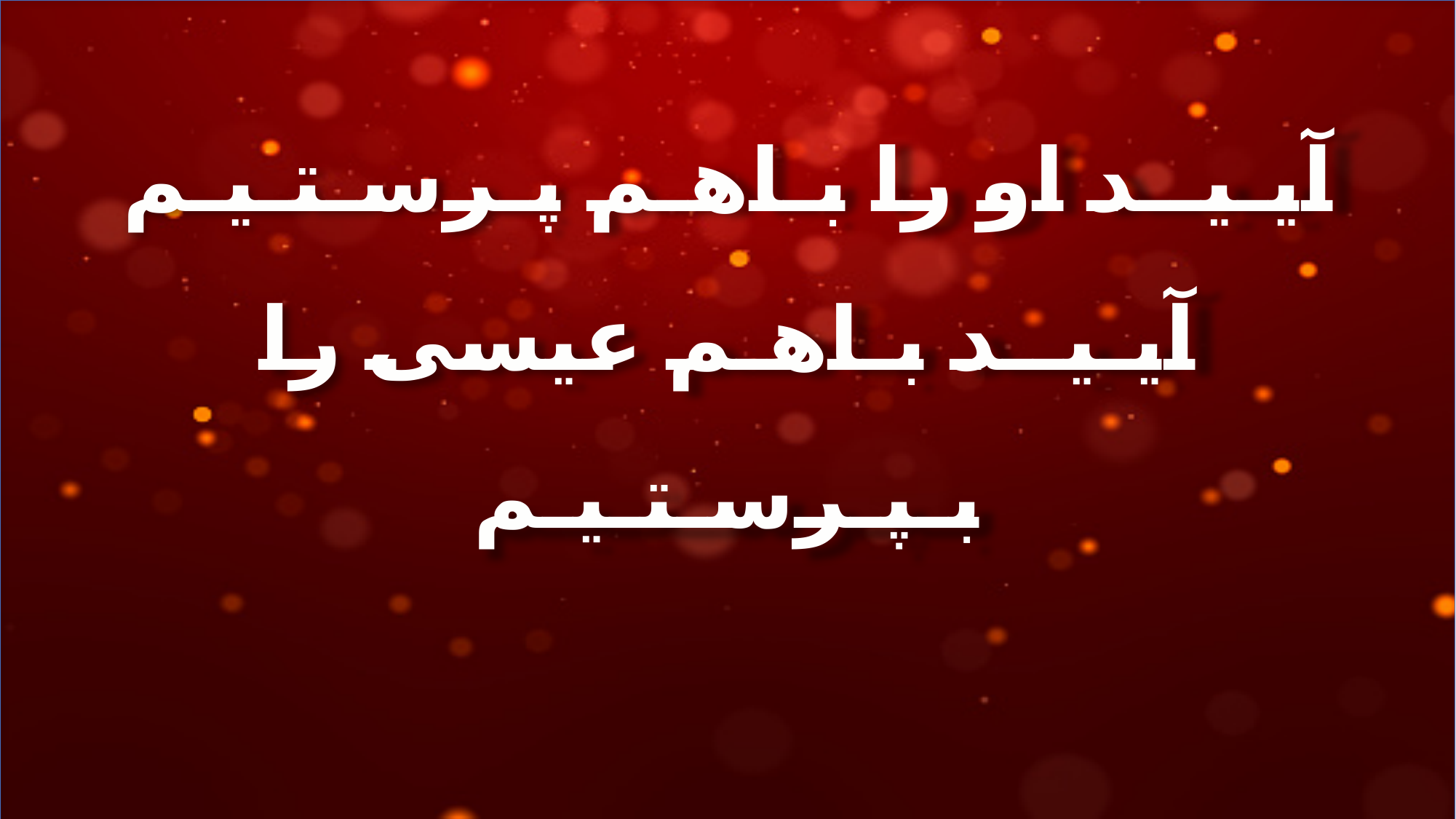

آیـیــد او را بـاهـم پـرسـتـیـم
آیـیــد بـاهـم عیسی را بـپـرسـتـیـم